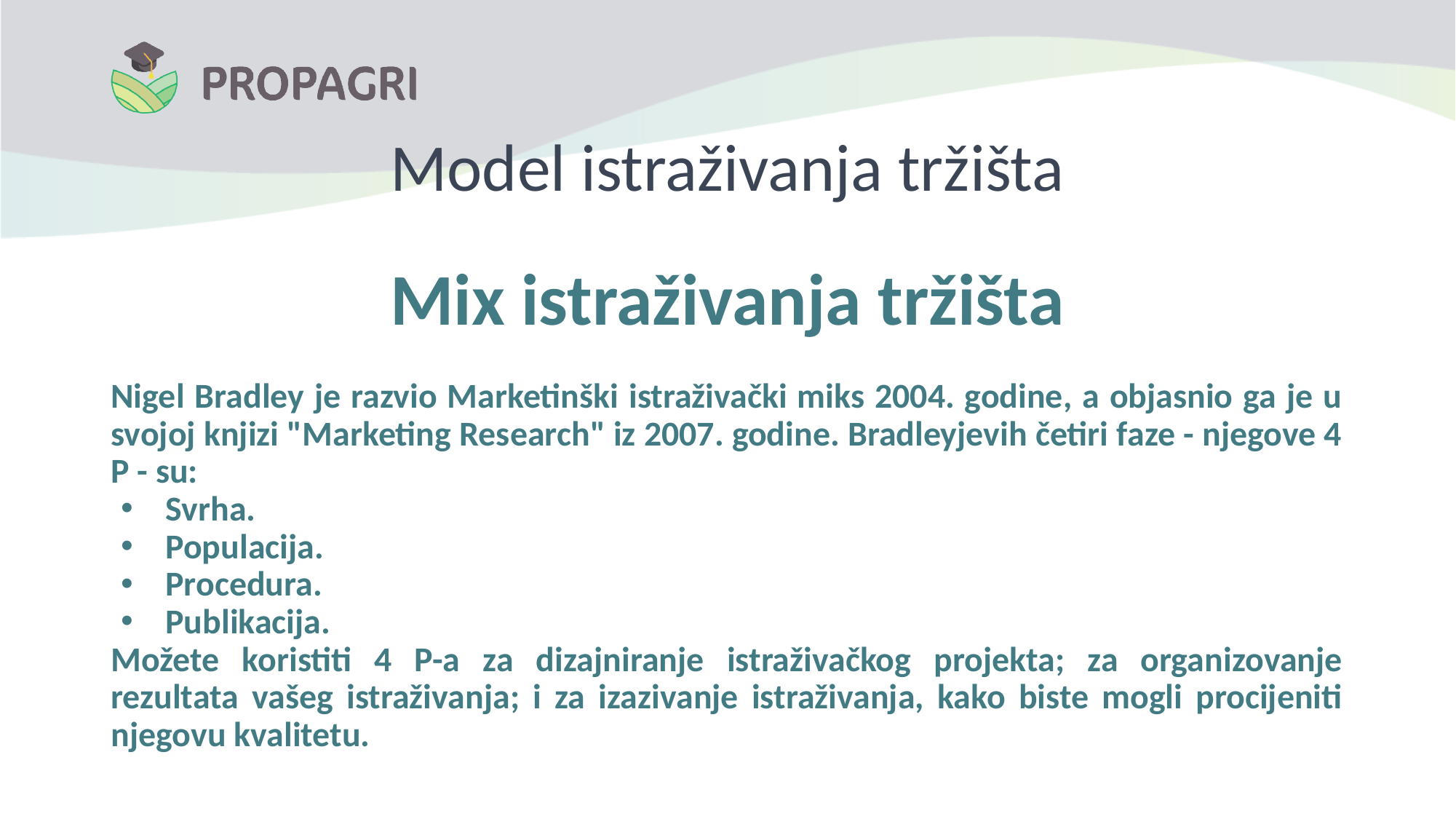

# Model istraživanja tržišta
Mix istraživanja tržišta

Nigel Bradley je razvio Marketinški istraživački miks 2004. godine, a objasnio ga je u svojoj knjizi "Marketing Research" iz 2007. godine. Bradleyjevih četiri faze - njegove 4 P - su:
Svrha.
Populacija.
Procedura.
Publikacija.
Možete koristiti 4 P-a za dizajniranje istraživačkog projekta; za organizovanje rezultata vašeg istraživanja; i za izazivanje istraživanja, kako biste mogli procijeniti njegovu kvalitetu.